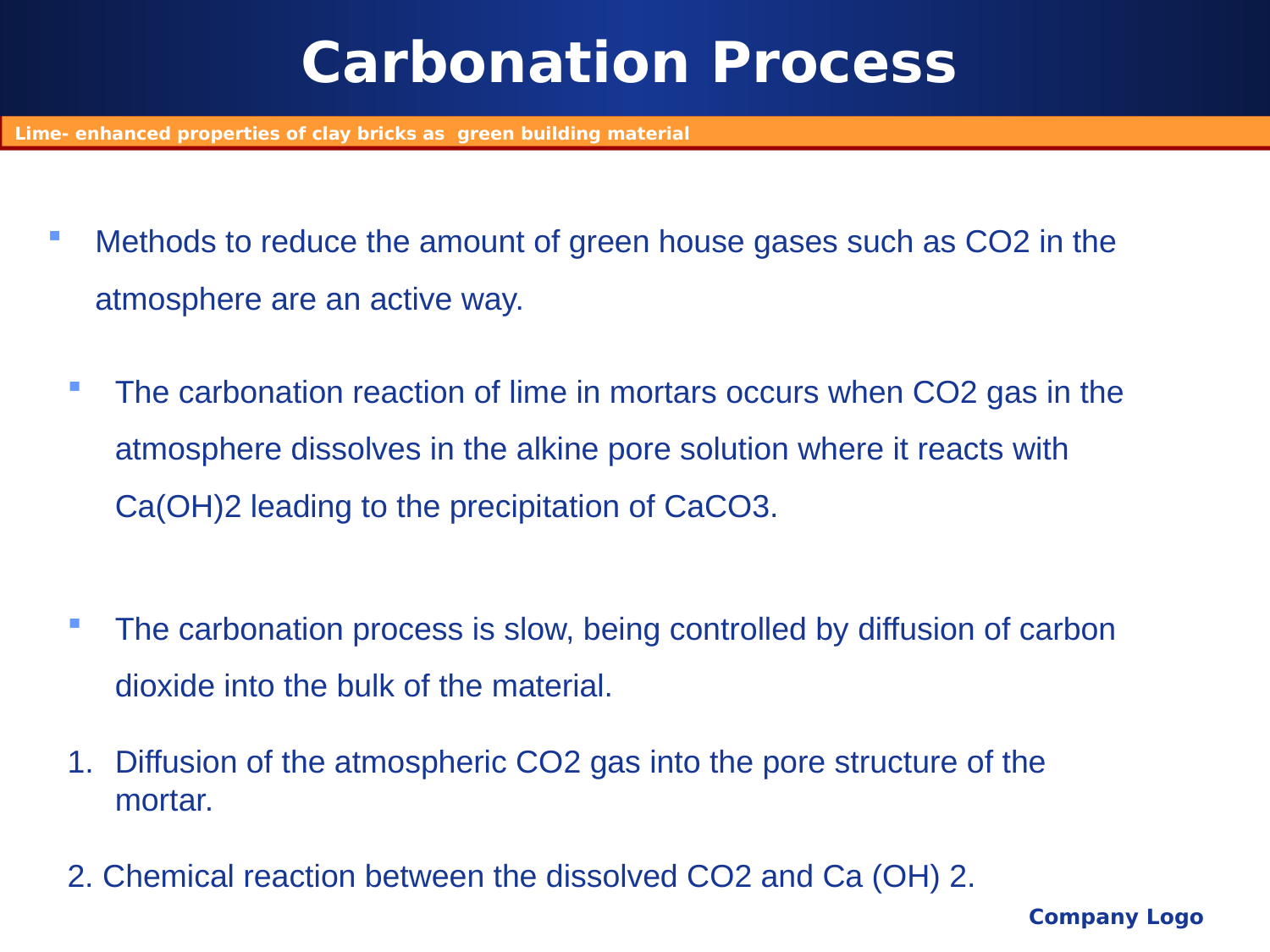

# Carbonation Process
Lime- enhanced properties of clay bricks as  green building material
Methods to reduce the amount of green house gases such as CO2 in the atmosphere are an active way.
The carbonation reaction of lime in mortars occurs when CO2 gas in the atmosphere dissolves in the alkine pore solution where it reacts with Ca(OH)2 leading to the precipitation of CaCO3.

The carbonation process is slow, being controlled by diffusion of carbon dioxide into the bulk of the material.

Diffusion of the atmospheric CO2 gas into the pore structure of the mortar.

2. Chemical reaction between the dissolved CO2 and Ca (OH) 2.

Company Logo